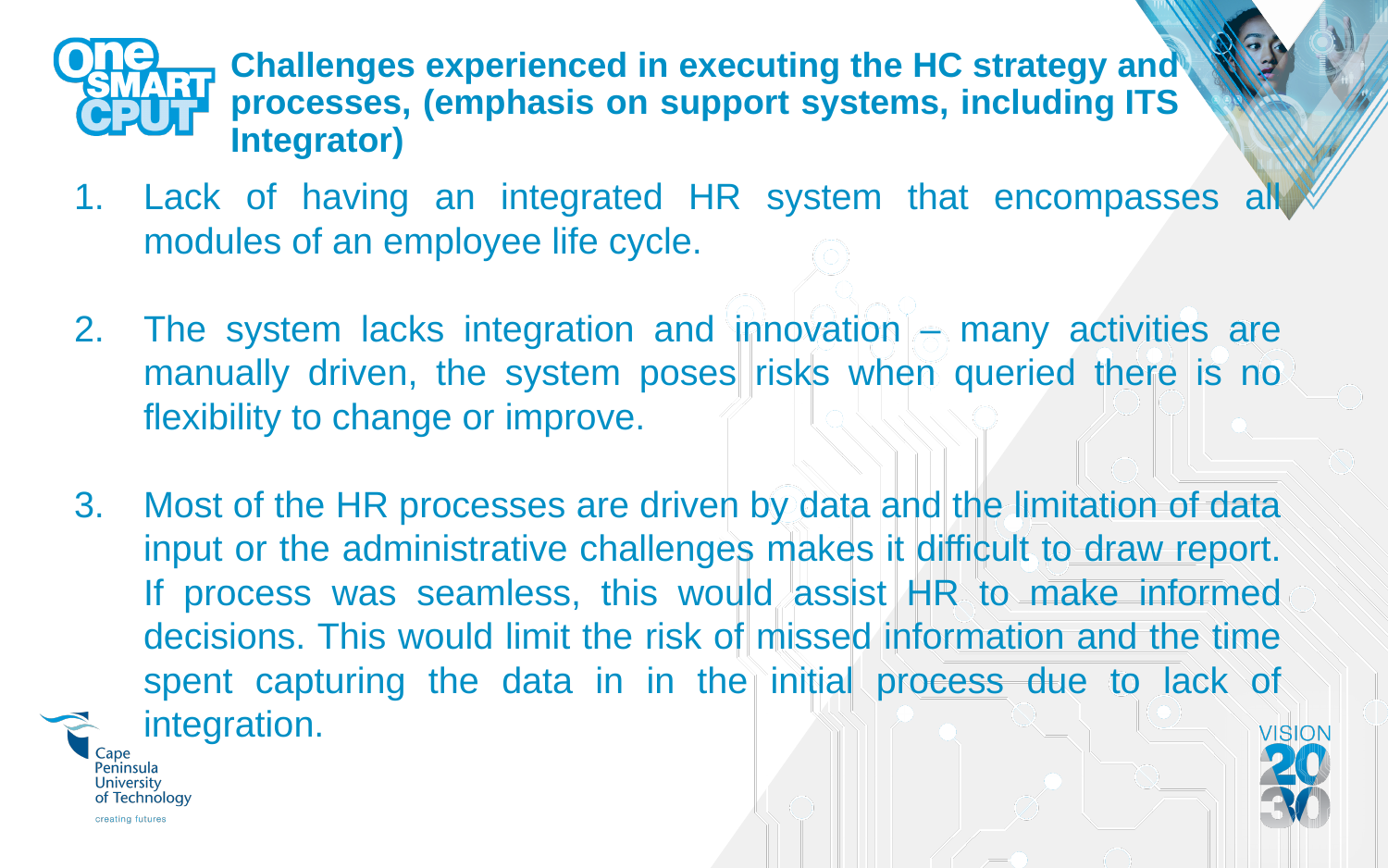

# Challenges experienced in executing the HC strategy and processes, (emphasis on support systems, including ITS Integrator)
Lack of having an integrated HR system that encompasses all modules of an employee life cycle.

The system lacks integration and innovation – many activities are manually driven, the system poses risks when queried there is no flexibility to change or improve.

Most of the HR processes are driven by data and the limitation of data input or the administrative challenges makes it difficult to draw report. If process was seamless, this would assist HR to make informed decisions. This would limit the risk of missed information and the time spent capturing the data in in the initial process due to lack of integration.